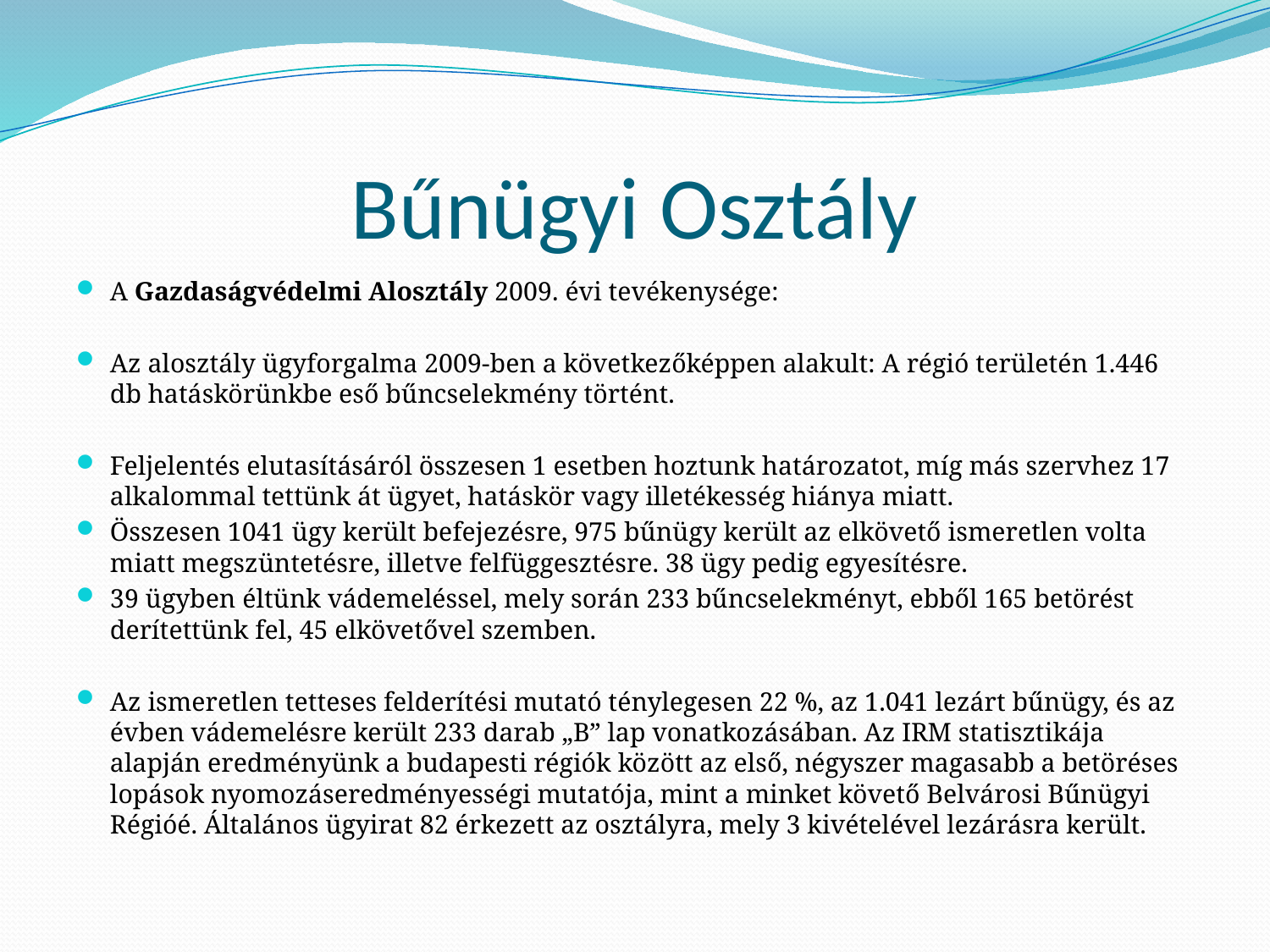

# Bűnügyi Osztály
A Gazdaságvédelmi Alosztály 2009. évi tevékenysége:

Az alosztály ügyforgalma 2009-ben a következőképpen alakult: A régió területén 1.446 db hatáskörünkbe eső bűncselekmény történt.

Feljelentés elutasításáról összesen 1 esetben hoztunk határozatot, míg más szervhez 17 alkalommal tettünk át ügyet, hatáskör vagy illetékesség hiánya miatt.
Összesen 1041 ügy került befejezésre, 975 bűnügy került az elkövető ismeretlen volta miatt megszüntetésre, illetve felfüggesztésre. 38 ügy pedig egyesítésre.
39 ügyben éltünk vádemeléssel, mely során 233 bűncselekményt, ebből 165 betörést derítettünk fel, 45 elkövetővel szemben.

Az ismeretlen tetteses felderítési mutató ténylegesen 22 %, az 1.041 lezárt bűnügy, és az évben vádemelésre került 233 darab „B” lap vonatkozásában. Az IRM statisztikája alapján eredményünk a budapesti régiók között az első, négyszer magasabb a betöréses lopások nyomozáseredményességi mutatója, mint a minket követő Belvárosi Bűnügyi Régióé. Általános ügyirat 82 érkezett az osztályra, mely 3 kivételével lezárásra került.